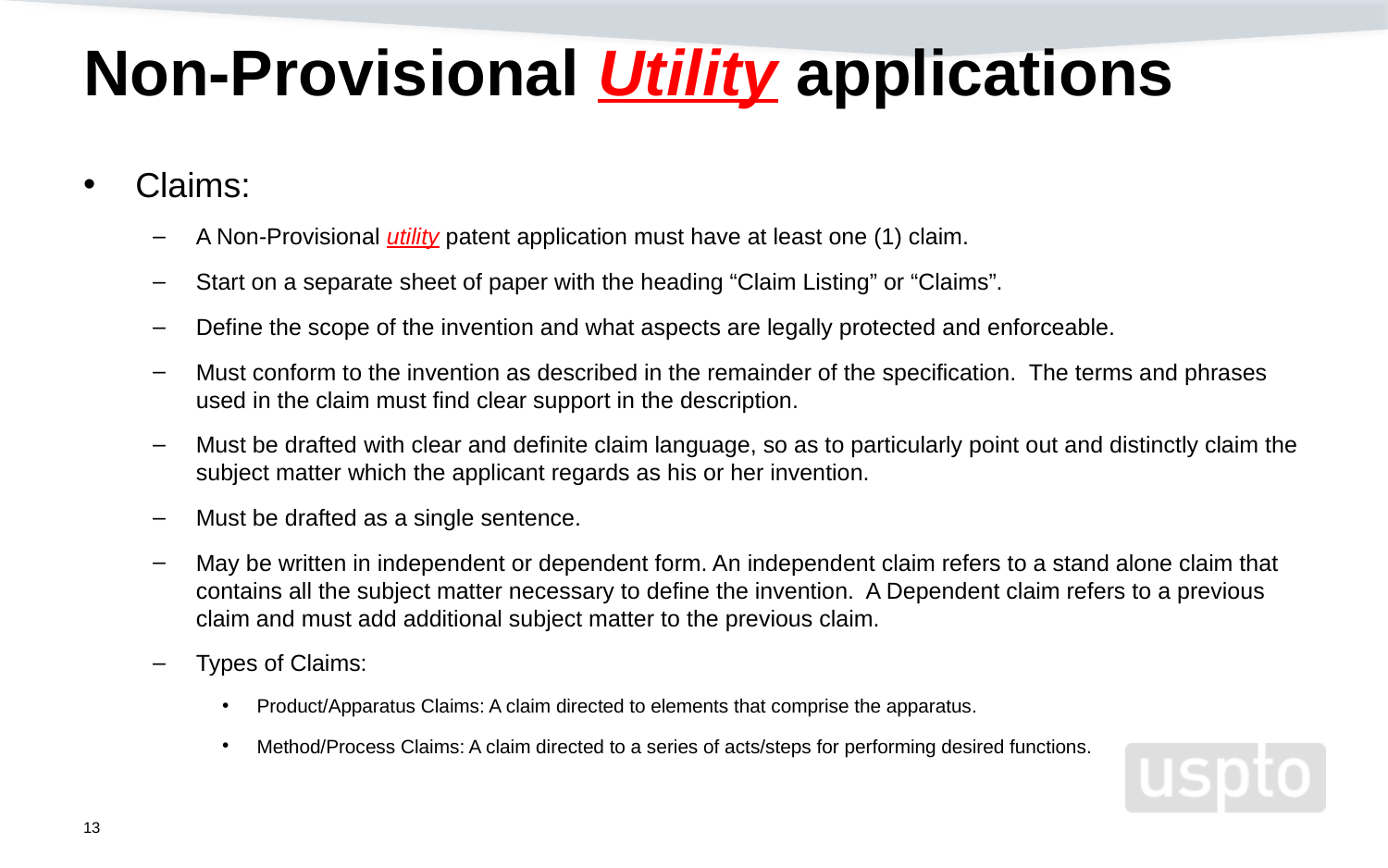

# Non-Provisional Utility applications
Claims:
A Non-Provisional utility patent application must have at least one (1) claim.
Start on a separate sheet of paper with the heading “Claim Listing” or “Claims”.
Define the scope of the invention and what aspects are legally protected and enforceable.
Must conform to the invention as described in the remainder of the specification.  The terms and phrases used in the claim must find clear support in the description.
Must be drafted with clear and definite claim language, so as to particularly point out and distinctly claim the subject matter which the applicant regards as his or her invention.
Must be drafted as a single sentence.
May be written in independent or dependent form. An independent claim refers to a stand alone claim that contains all the subject matter necessary to define the invention.  A Dependent claim refers to a previous claim and must add additional subject matter to the previous claim.
Types of Claims:
Product/Apparatus Claims: A claim directed to elements that comprise the apparatus.
Method/Process Claims: A claim directed to a series of acts/steps for performing desired functions.
13